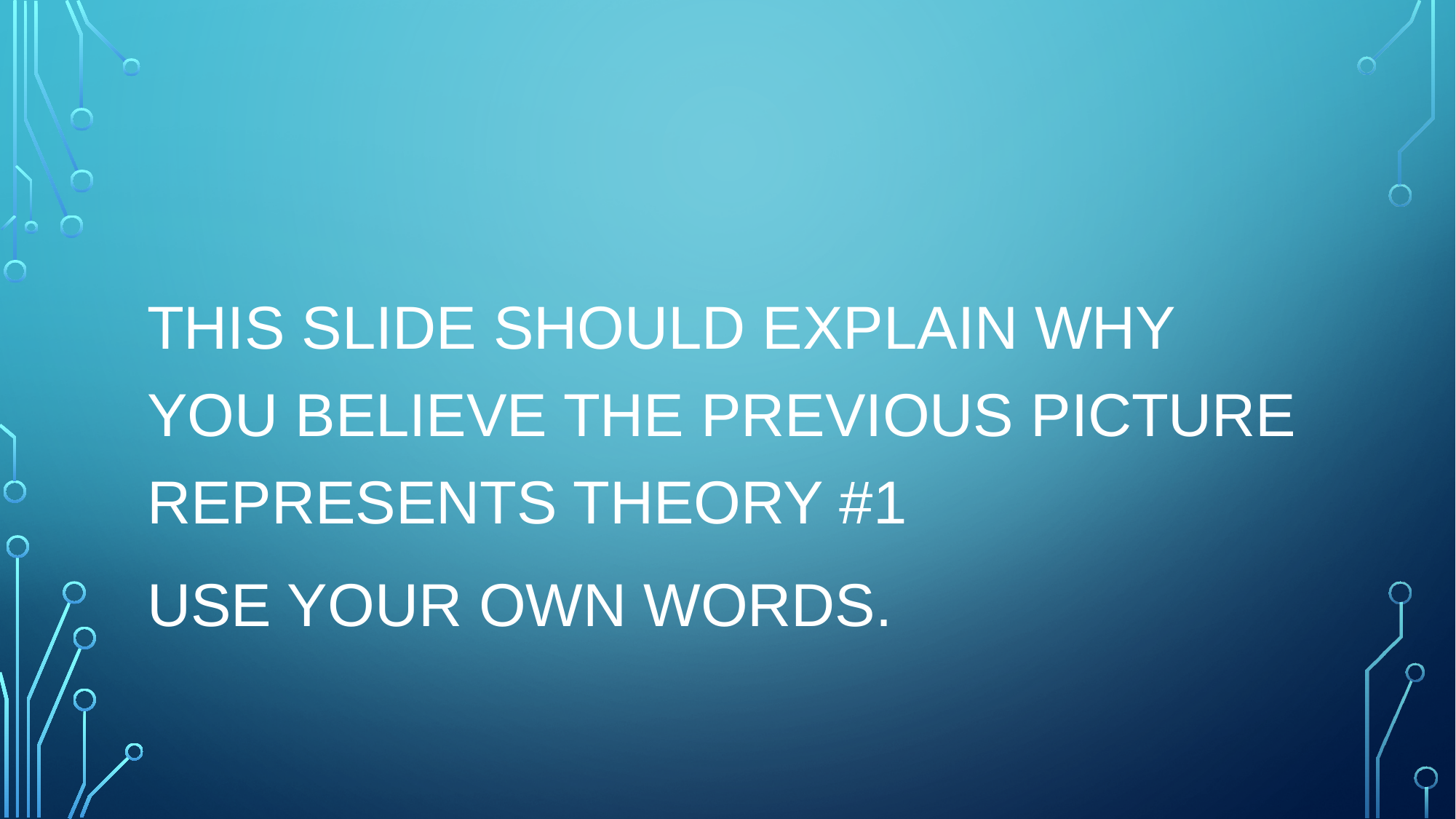

THIS SLIDE SHOULD EXPLAIN WHY YOU BELIEVE THE PREVIOUS PICTURE REPRESENTS THEORY #1
USE YOUR OWN WORDS.